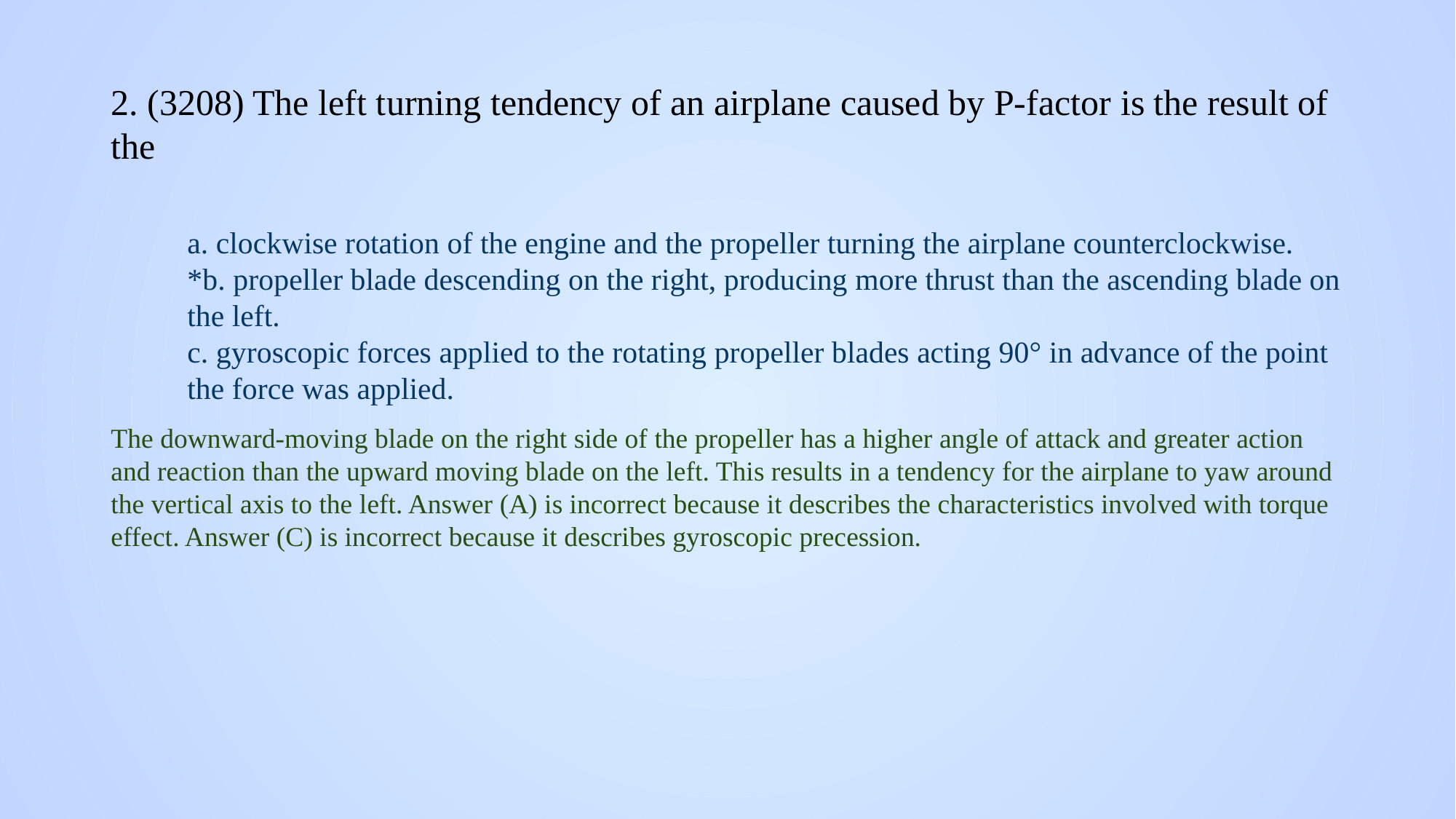

# 2. (3208) The left turning tendency of an airplane caused by P-factor is the result of the
a. clockwise rotation of the engine and the propeller turning the airplane counterclockwise.
*b. propeller blade descending on the right, producing more thrust than the ascending blade on the left.
c. gyroscopic forces applied to the rotating propeller blades acting 90° in advance of the point the force was applied.
The downward-moving blade on the right side of the propeller has a higher angle of attack and greater action and reaction than the upward moving blade on the left. This results in a tendency for the airplane to yaw around the vertical axis to the left. Answer (A) is incorrect because it describes the characteristics involved with torque effect. Answer (C) is incorrect because it describes gyroscopic precession.